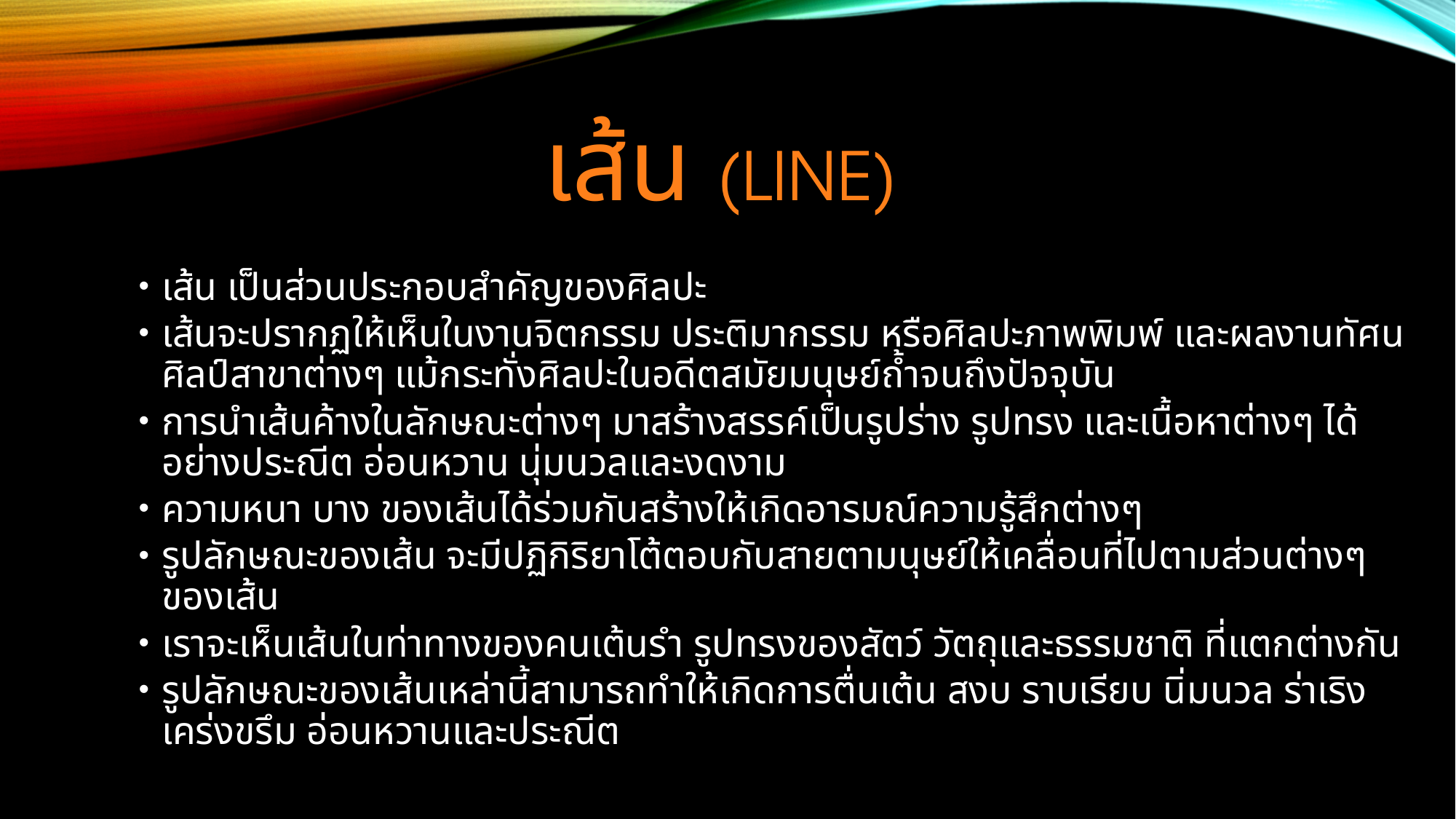

# เส้น (LINE)
เส้น เป็นส่วนประกอบสำคัญของศิลปะ
เส้นจะปรากฏให้เห็นในงานจิตกรรม ประติมากรรม หรือศิลปะภาพพิมพ์ และผลงานทัศนศิลป์สาขาต่างๆ แม้กระทั่งศิลปะในอดีตสมัยมนุษย์ถ้ำจนถึงปัจจุบัน
การนำเส้นค้างในลักษณะต่างๆ มาสร้างสรรค์เป็นรูปร่าง รูปทรง และเนื้อหาต่างๆ ได้อย่างประณีต อ่อนหวาน นุ่มนวลและงดงาม
ความหนา บาง ของเส้นได้ร่วมกันสร้างให้เกิดอารมณ์ความรู้สึกต่างๆ
รูปลักษณะของเส้น จะมีปฏิกิริยาโต้ตอบกับสายตามนุษย์ให้เคลื่อนที่ไปตามส่วนต่างๆ ของเส้น
เราจะเห็นเส้นในท่าทางของคนเต้นรำ รูปทรงของสัตว์ วัตถุและธรรมชาติ ที่แตกต่างกัน
รูปลักษณะของเส้นเหล่านี้สามารถทำให้เกิดการตื่นเต้น สงบ ราบเรียบ นิ่มนวล ร่าเริง เคร่งขรึม อ่อนหวานและประณีต